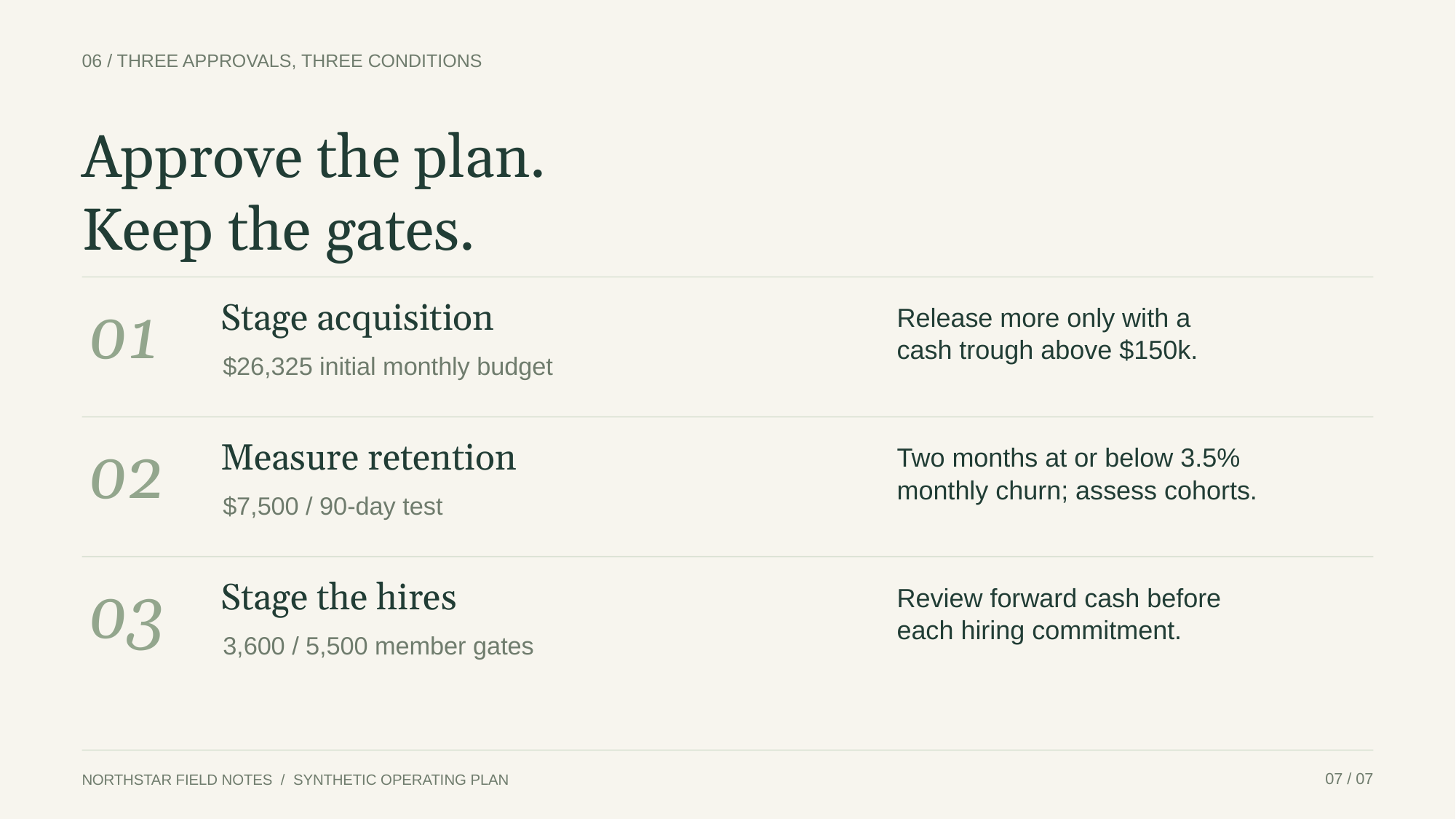

06 / THREE APPROVALS, THREE CONDITIONS
Approve the plan.
Keep the gates.

01
Stage acquisition
Release more only with a
cash trough above $150k.
$26,325 initial monthly budget

02
Measure retention
Two months at or below 3.5%
monthly churn; assess cohorts.
$7,500 / 90-day test

03
Stage the hires
Review forward cash before
each hiring commitment.
3,600 / 5,500 member gates

07 / 07
NORTHSTAR FIELD NOTES  /  SYNTHETIC OPERATING PLAN